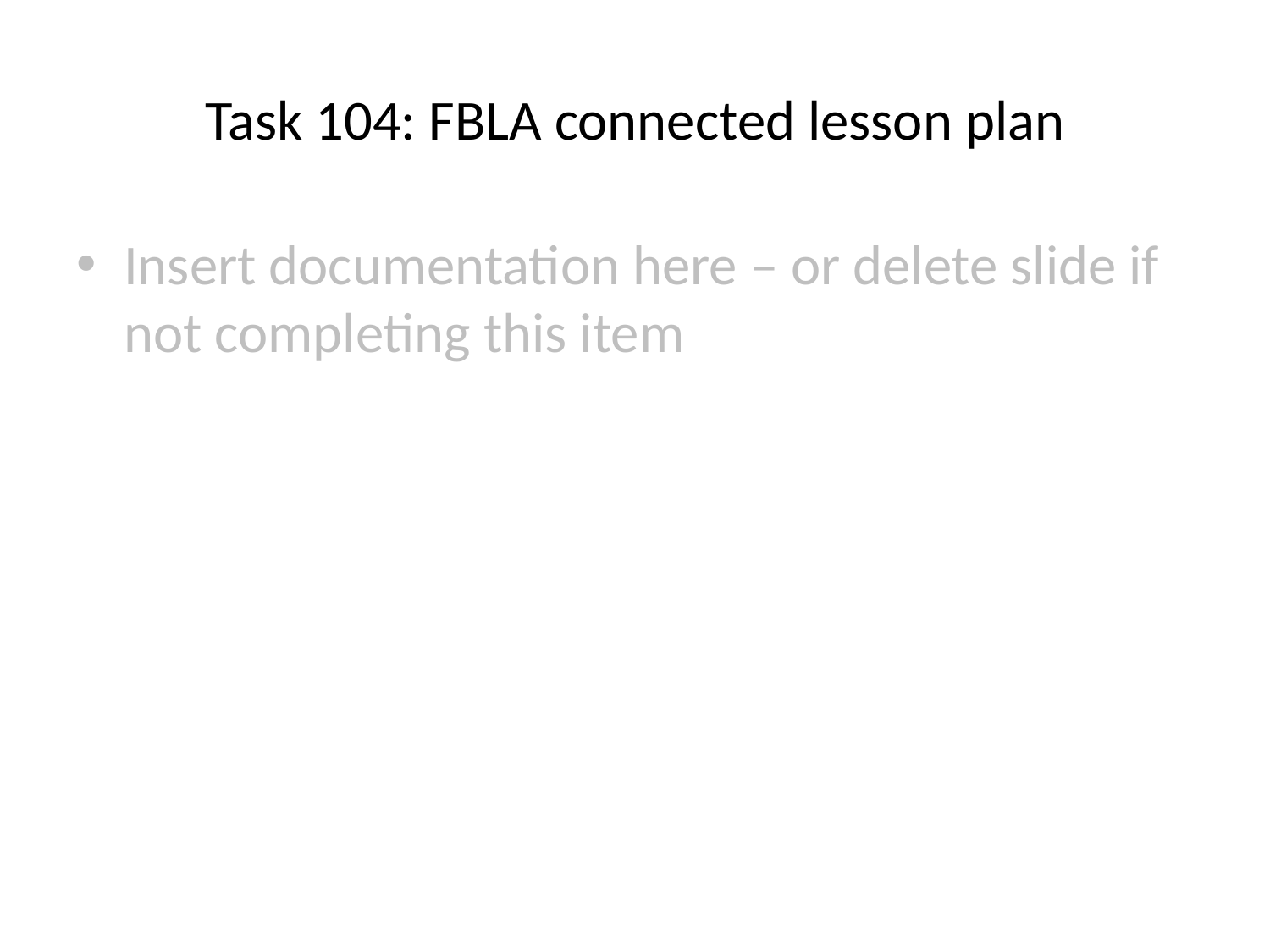

# Task 104: FBLA connected lesson plan
Insert documentation here – or delete slide if not completing this item